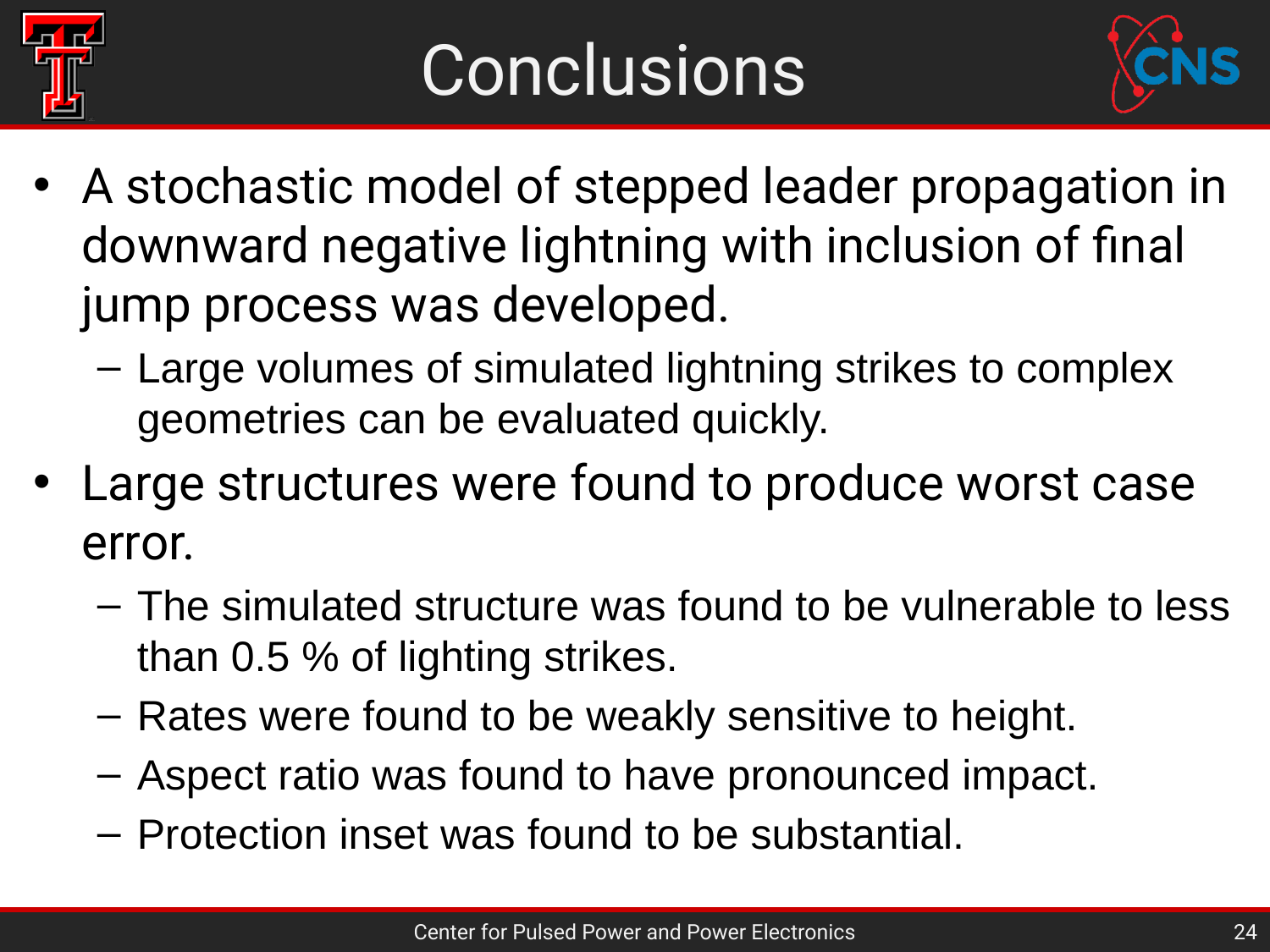

# Conclusions
A stochastic model of stepped leader propagation in downward negative lightning with inclusion of final jump process was developed.
Large volumes of simulated lightning strikes to complex geometries can be evaluated quickly.
Large structures were found to produce worst case error.
The simulated structure was found to be vulnerable to less than 0.5 % of lighting strikes.
Rates were found to be weakly sensitive to height.
Aspect ratio was found to have pronounced impact.
Protection inset was found to be substantial.
24